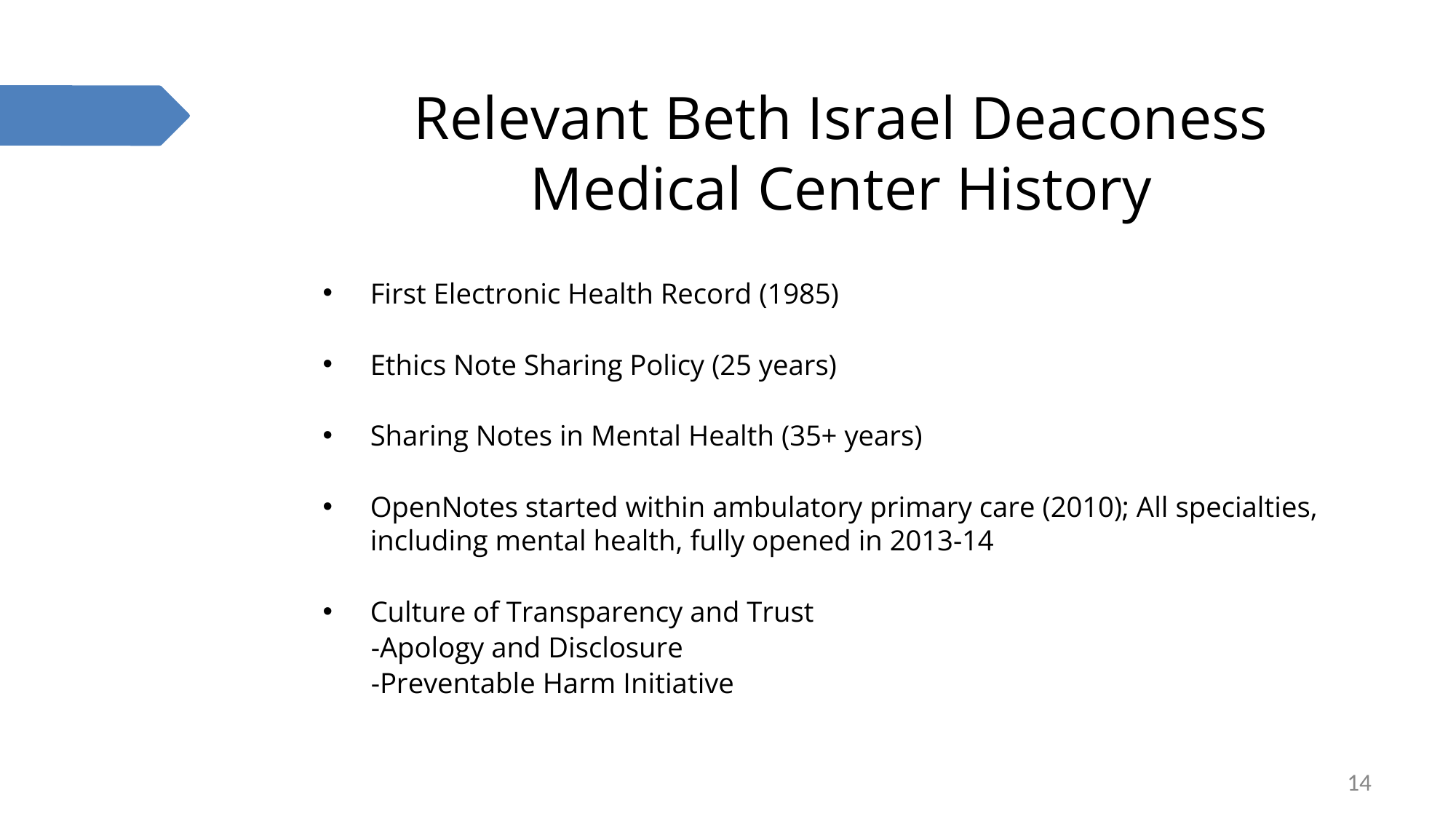

# Relevant Beth Israel Deaconess Medical Center History

First Electronic Health Record (1985)

Ethics Note Sharing Policy (25 years)

Sharing Notes in Mental Health (35+ years)

OpenNotes started within ambulatory primary care (2010); All specialties, including mental health, fully opened in 2013-14

Culture of Transparency and Trust
       -Apology and Disclosure
       -Preventable Harm Initiative

14